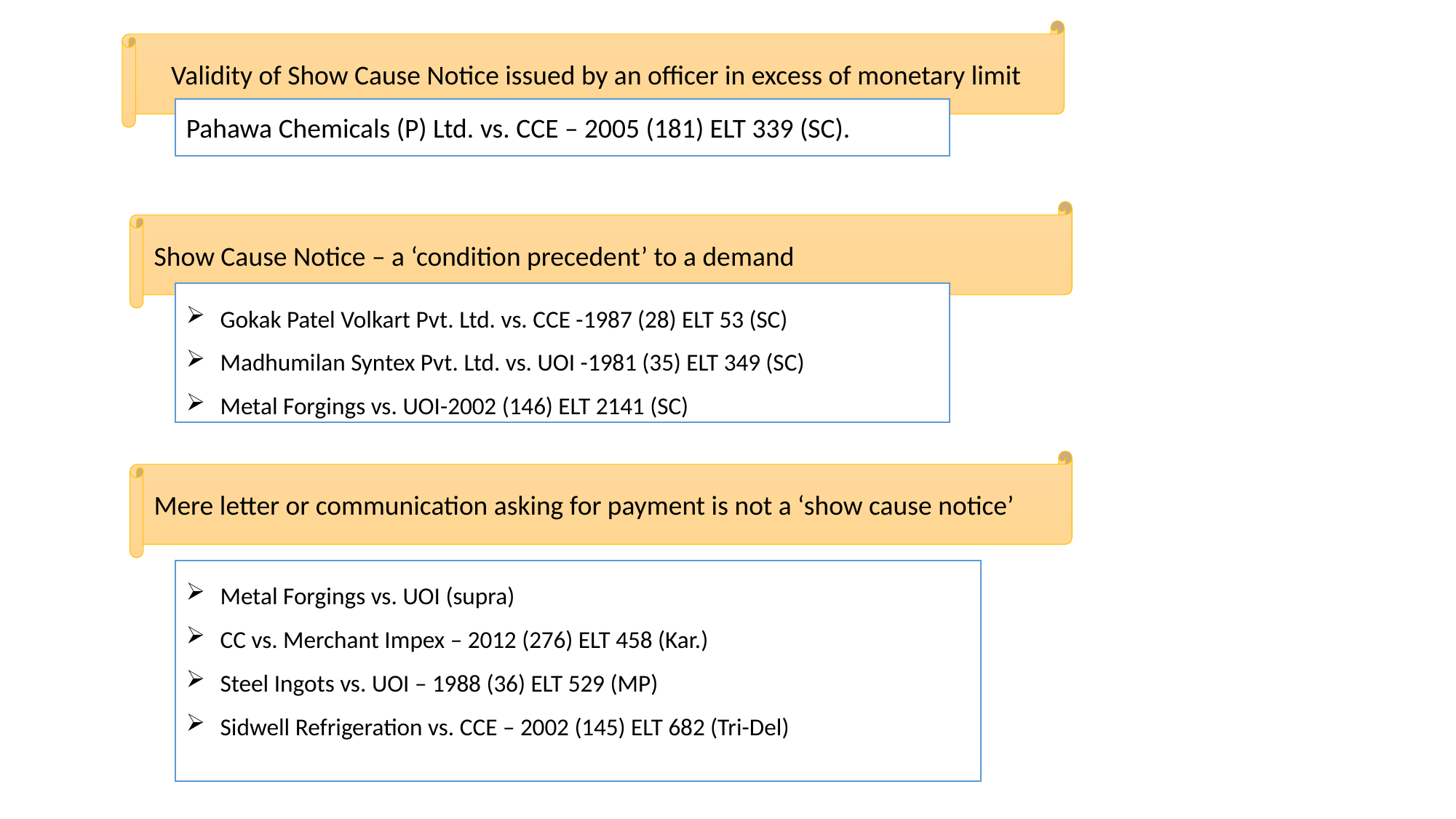

Validity of Show Cause Notice issued by an officer in excess of monetary limit
Pahawa Chemicals (P) Ltd. vs. CCE – 2005 (181) ELT 339 (SC).
Show Cause Notice – a ‘condition precedent’ to a demand
Gokak Patel Volkart Pvt. Ltd. vs. CCE -1987 (28) ELT 53 (SC)
Madhumilan Syntex Pvt. Ltd. vs. UOI -1981 (35) ELT 349 (SC)
Metal Forgings vs. UOI-2002 (146) ELT 2141 (SC)
Mere letter or communication asking for payment is not a ‘show cause notice’
Metal Forgings vs. UOI (supra)
CC vs. Merchant Impex – 2012 (276) ELT 458 (Kar.)
Steel Ingots vs. UOI – 1988 (36) ELT 529 (MP)
Sidwell Refrigeration vs. CCE – 2002 (145) ELT 682 (Tri-Del)